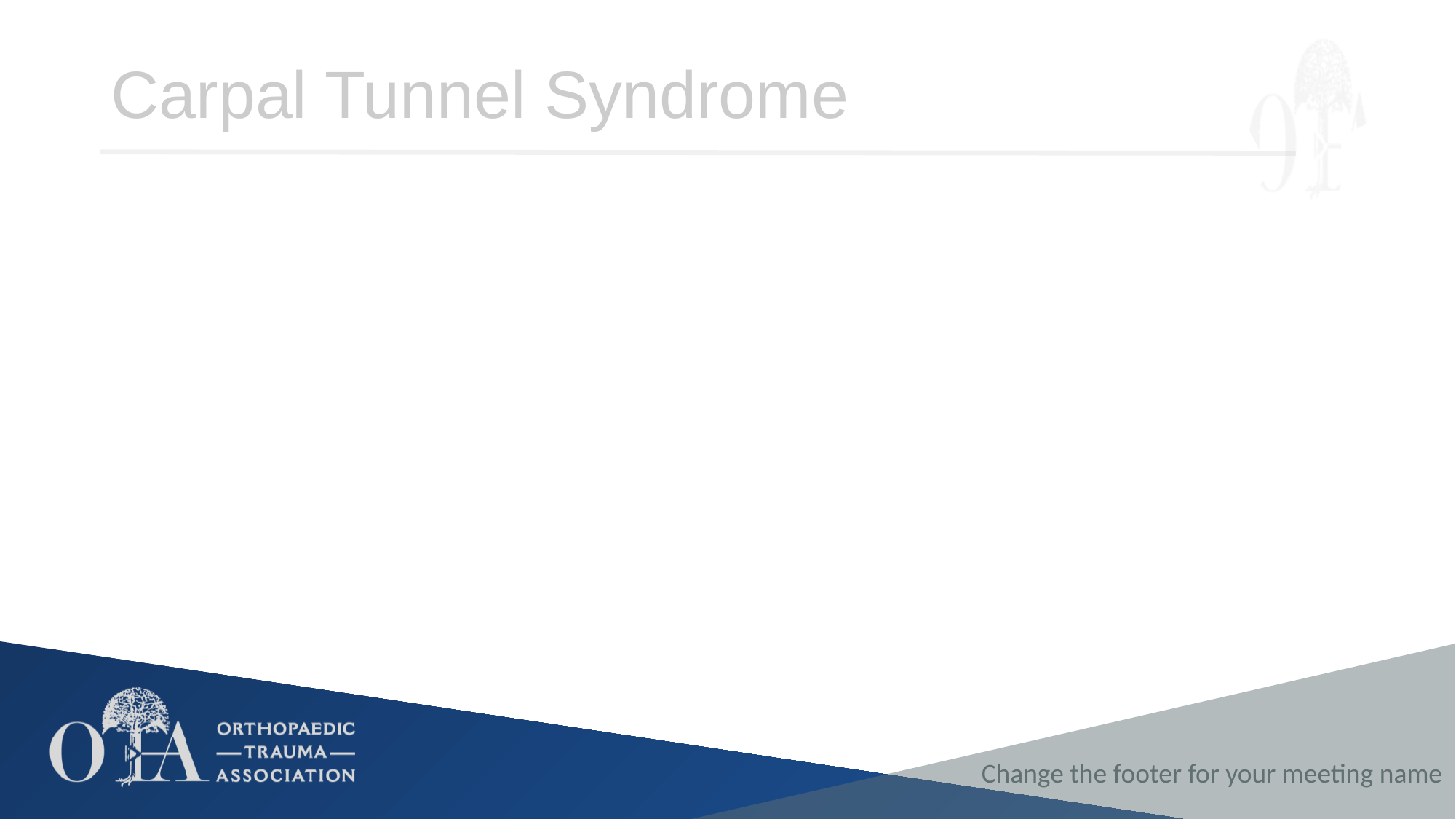

# Carpal Tunnel Syndrome
Change the footer for your meeting name